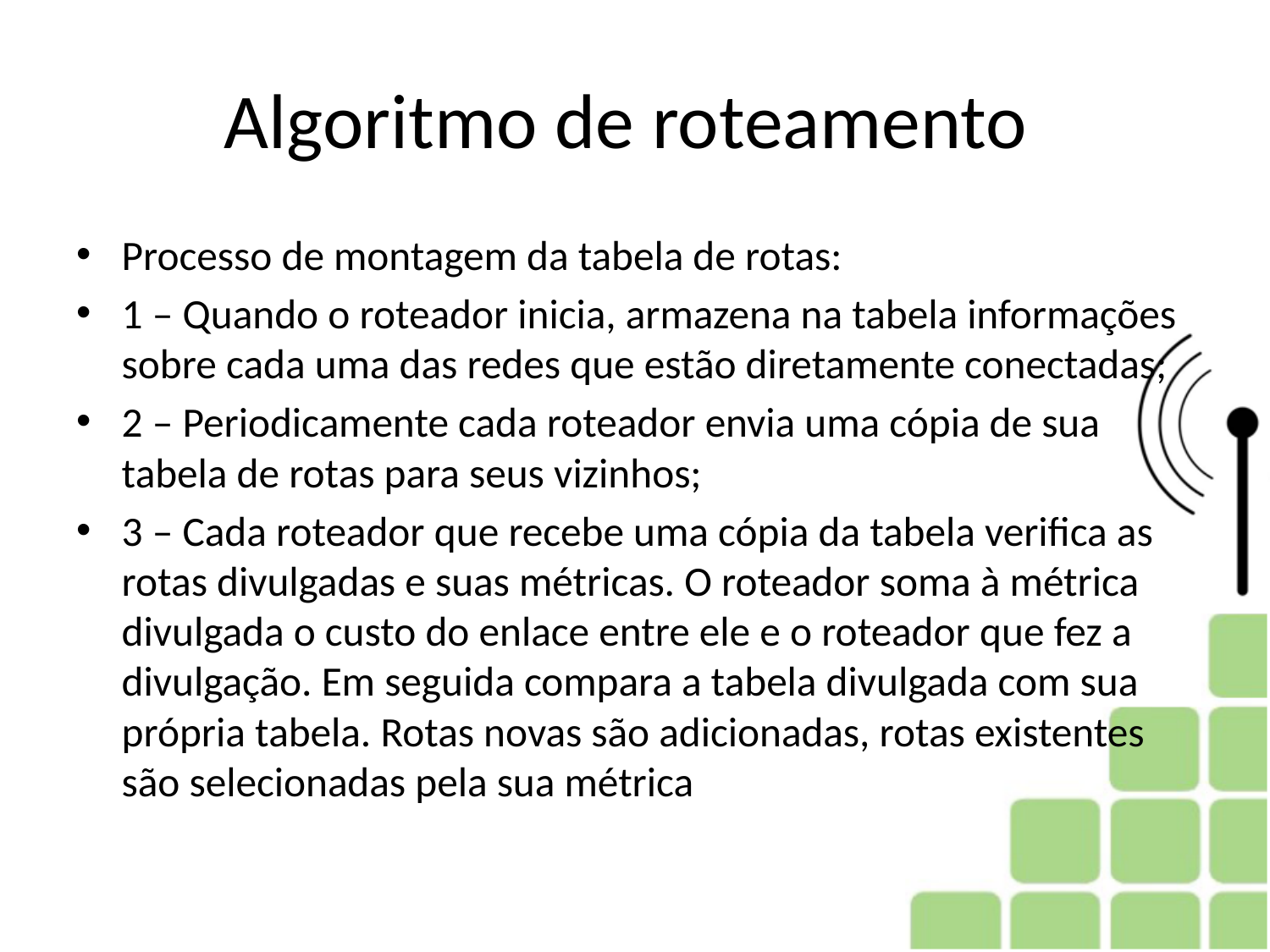

# Algoritmo de roteamento
Processo de montagem da tabela de rotas:
1 – Quando o roteador inicia, armazena na tabela informações sobre cada uma das redes que estão diretamente conectadas;
2 – Periodicamente cada roteador envia uma cópia de sua tabela de rotas para seus vizinhos;
3 – Cada roteador que recebe uma cópia da tabela verifica as rotas divulgadas e suas métricas. O roteador soma à métrica divulgada o custo do enlace entre ele e o roteador que fez a divulgação. Em seguida compara a tabela divulgada com sua própria tabela. Rotas novas são adicionadas, rotas existentes são selecionadas pela sua métrica